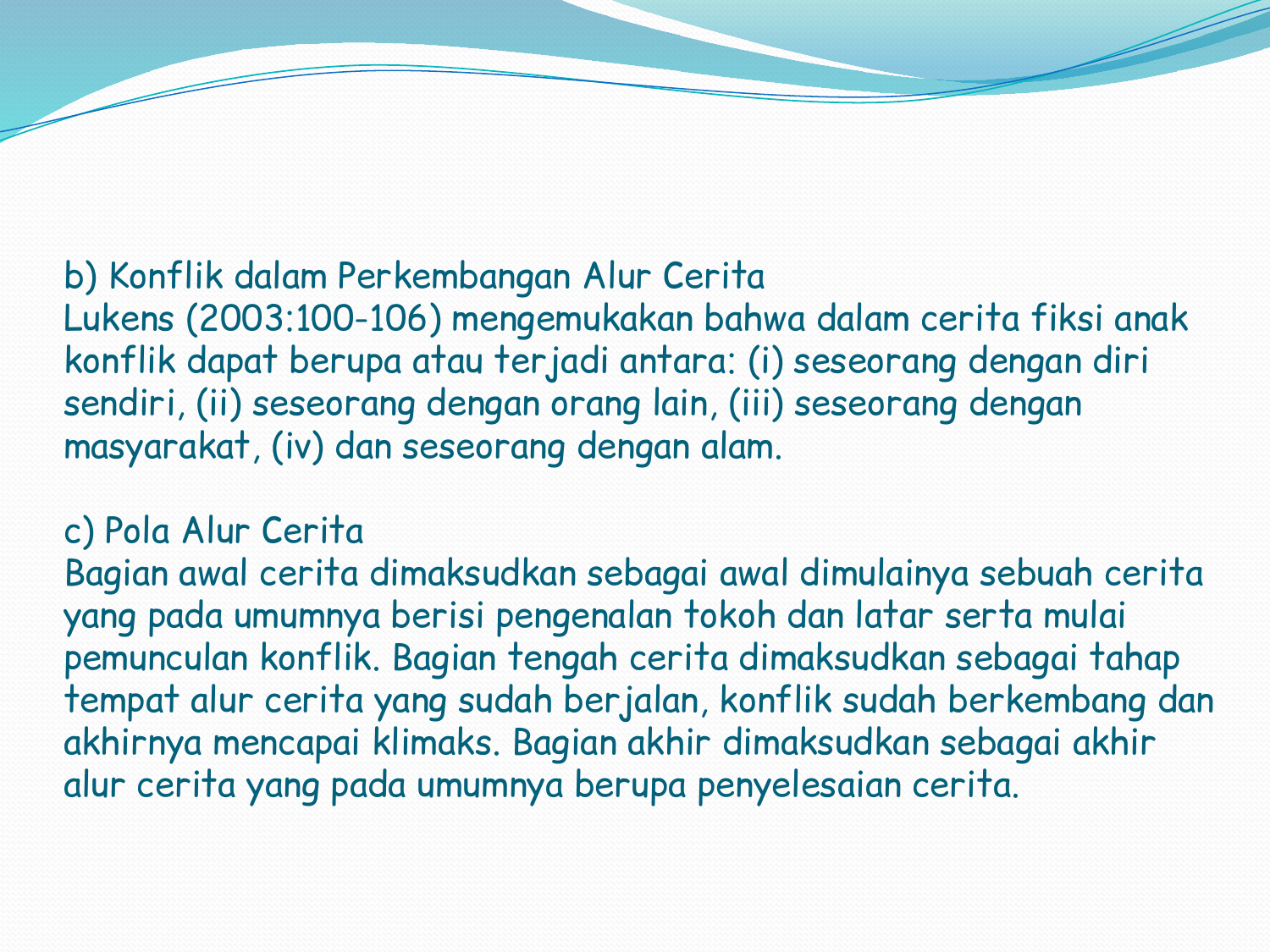

# b) Konflik dalam Perkembangan Alur Cerita Lukens (2003:100-106) mengemukakan bahwa dalam cerita fiksi anak konflik dapat berupa atau terjadi antara: (i) seseorang dengan diri sendiri, (ii) seseorang dengan orang lain, (iii) seseorang dengan masyarakat, (iv) dan seseorang dengan alam. c) Pola Alur Cerita Bagian awal cerita dimaksudkan sebagai awal dimulainya sebuah cerita yang pada umumnya berisi pengenalan tokoh dan latar serta mulai pemunculan konflik. Bagian tengah cerita dimaksudkan sebagai tahap tempat alur cerita yang sudah berjalan, konflik sudah berkembang dan akhirnya mencapai klimaks. Bagian akhir dimaksudkan sebagai akhir alur cerita yang pada umumnya berupa penyelesaian cerita.